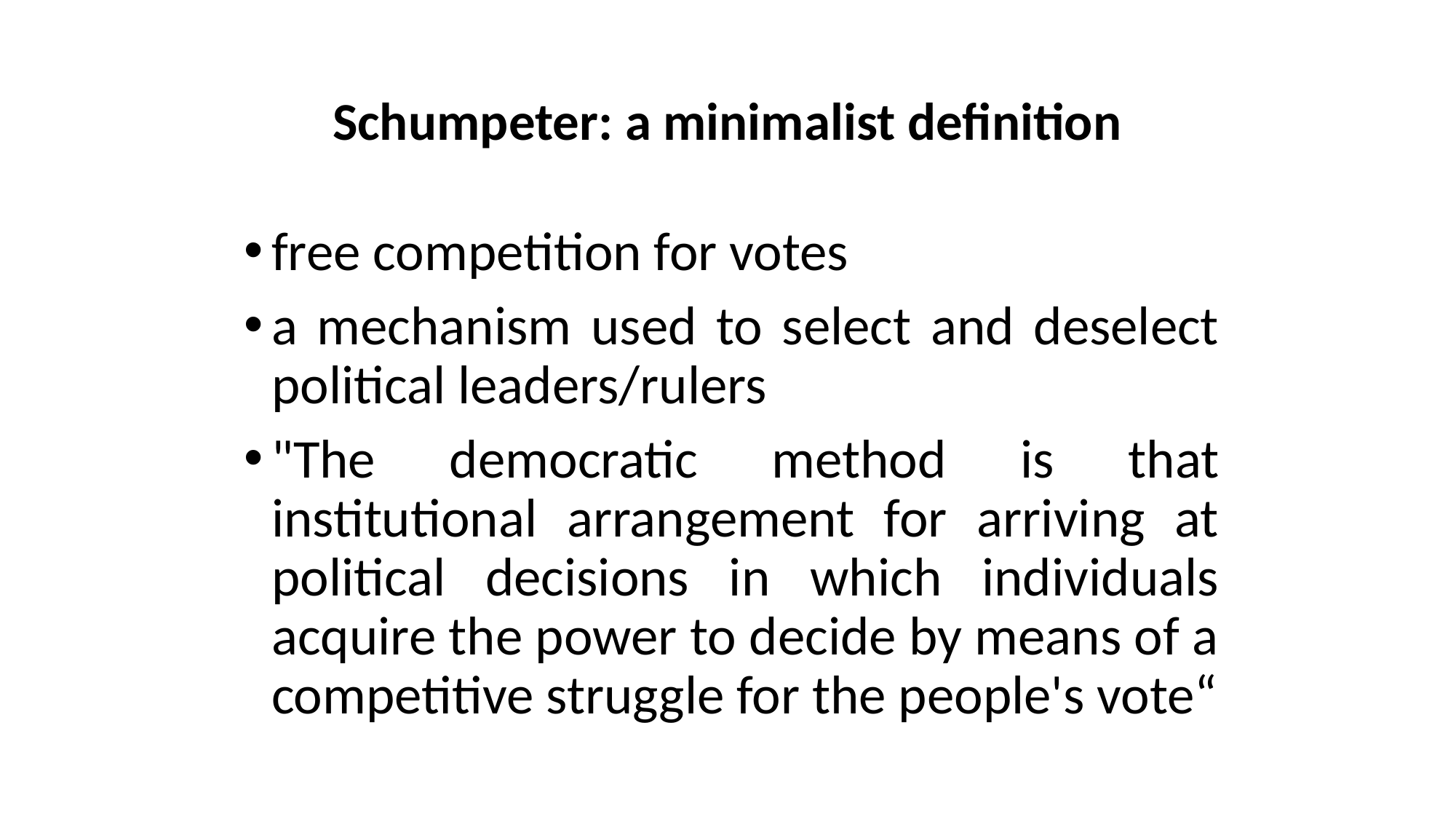

# Schumpeter: a minimalist definition
free competition for votes
a mechanism used to select and deselect political leaders/rulers
"The democratic method is that institutional arrangement for arriving at political decisions in which individuals acquire the power to decide by means of a competitive struggle for the people's vote“